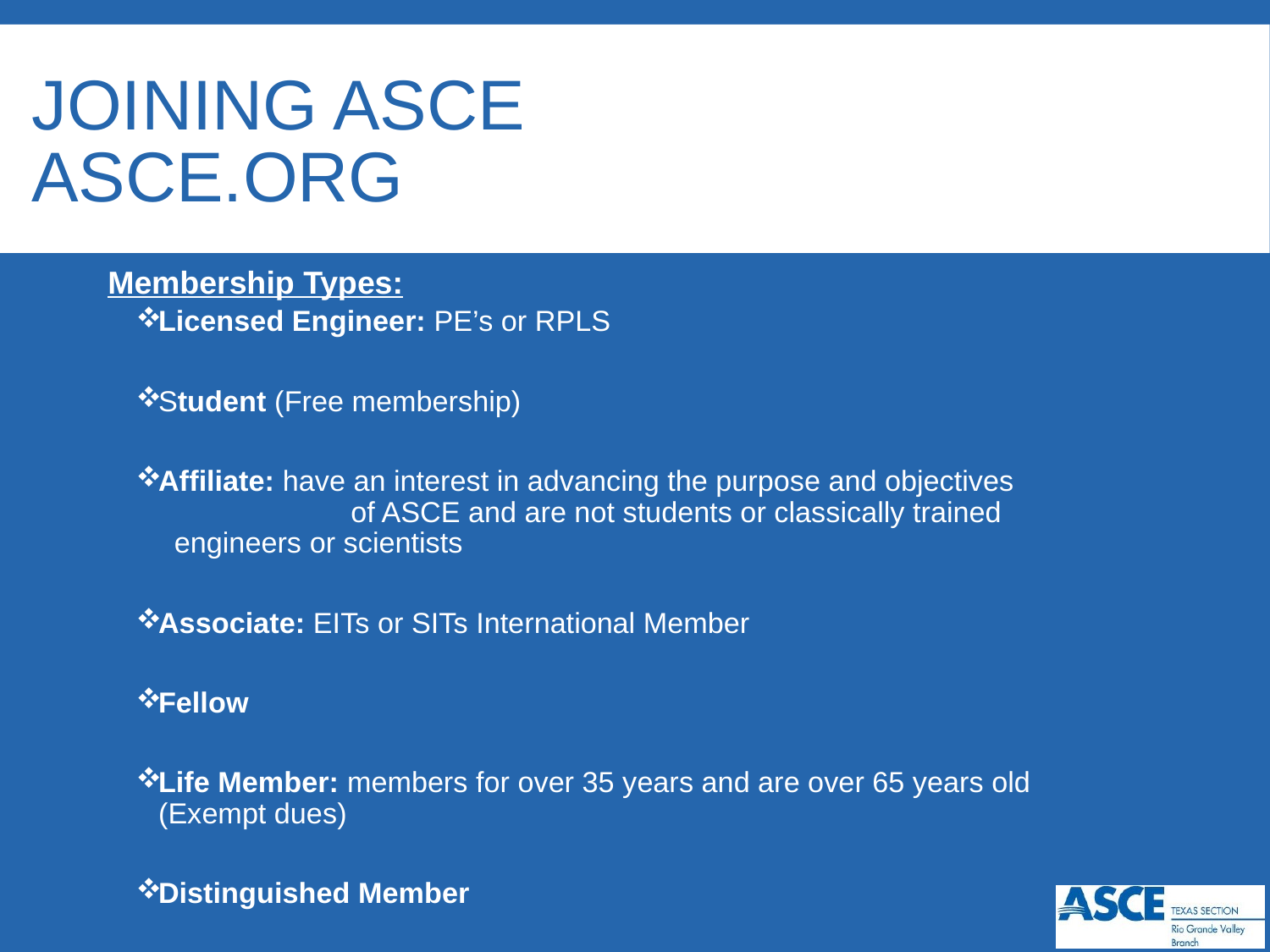

# Joining ASCE		                  ASCe.org
Membership Types:
Licensed Engineer: PE’s or RPLS

Student (Free membership)

Affiliate: have an interest in advancing the purpose and objectives                       	           of ASCE and are not students or classically trained  		           engineers or scientists

Associate: EITs or SITs International Member

Fellow

Life Member: members for over 35 years and are over 65 years old 		  (Exempt dues)

Distinguished Member